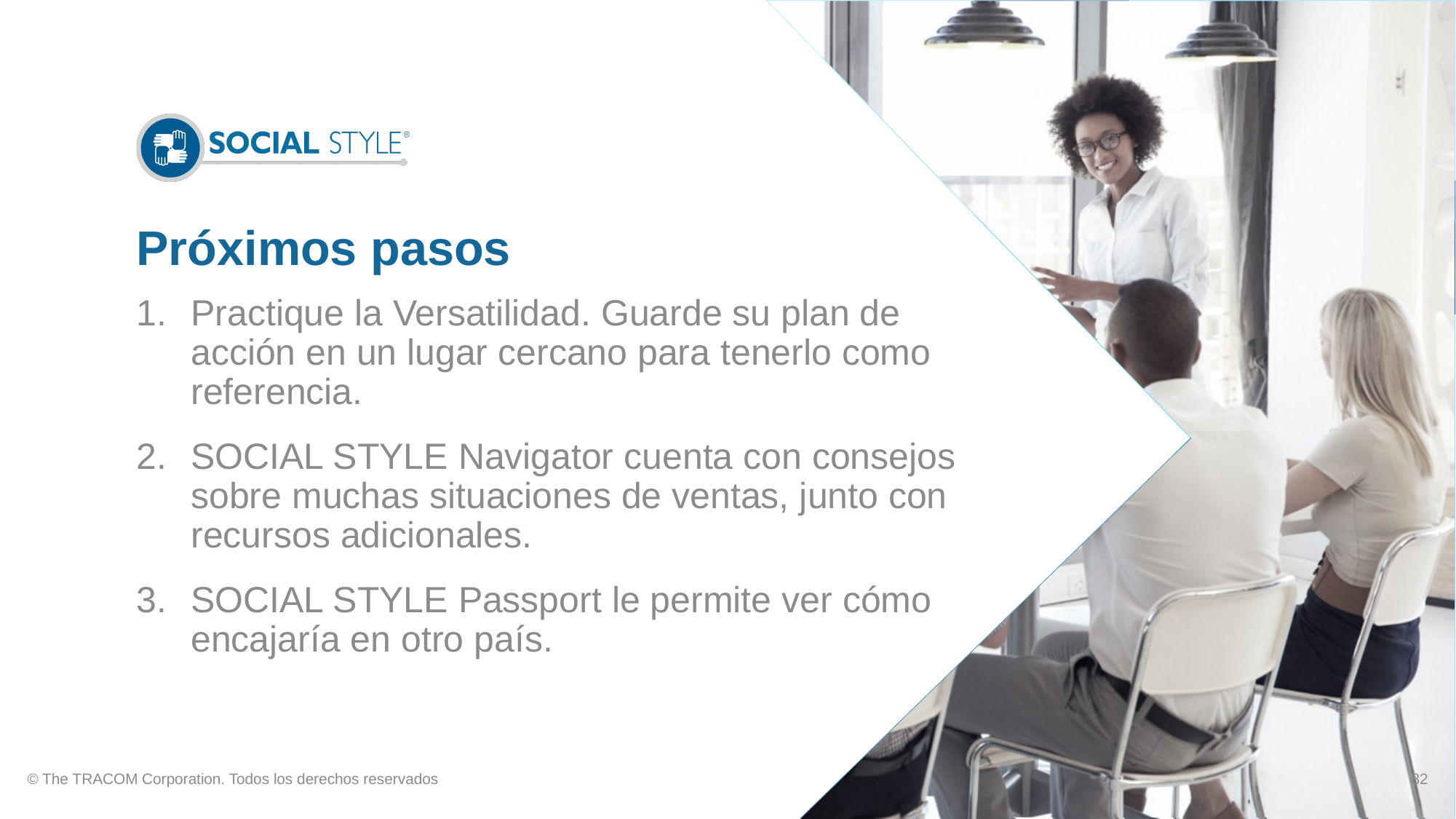

# Próximos pasos
Practique la Versatilidad. Guarde su plan de acción en un lugar cercano para tenerlo como referencia.
SOCIAL STYLE Navigator cuenta con consejos sobre muchas situaciones de ventas, junto con recursos adicionales.
SOCIAL STYLE Passport le permite ver cómo encajaría en otro país.
© The TRACOM Corporation. Todos los derechos reservados
82